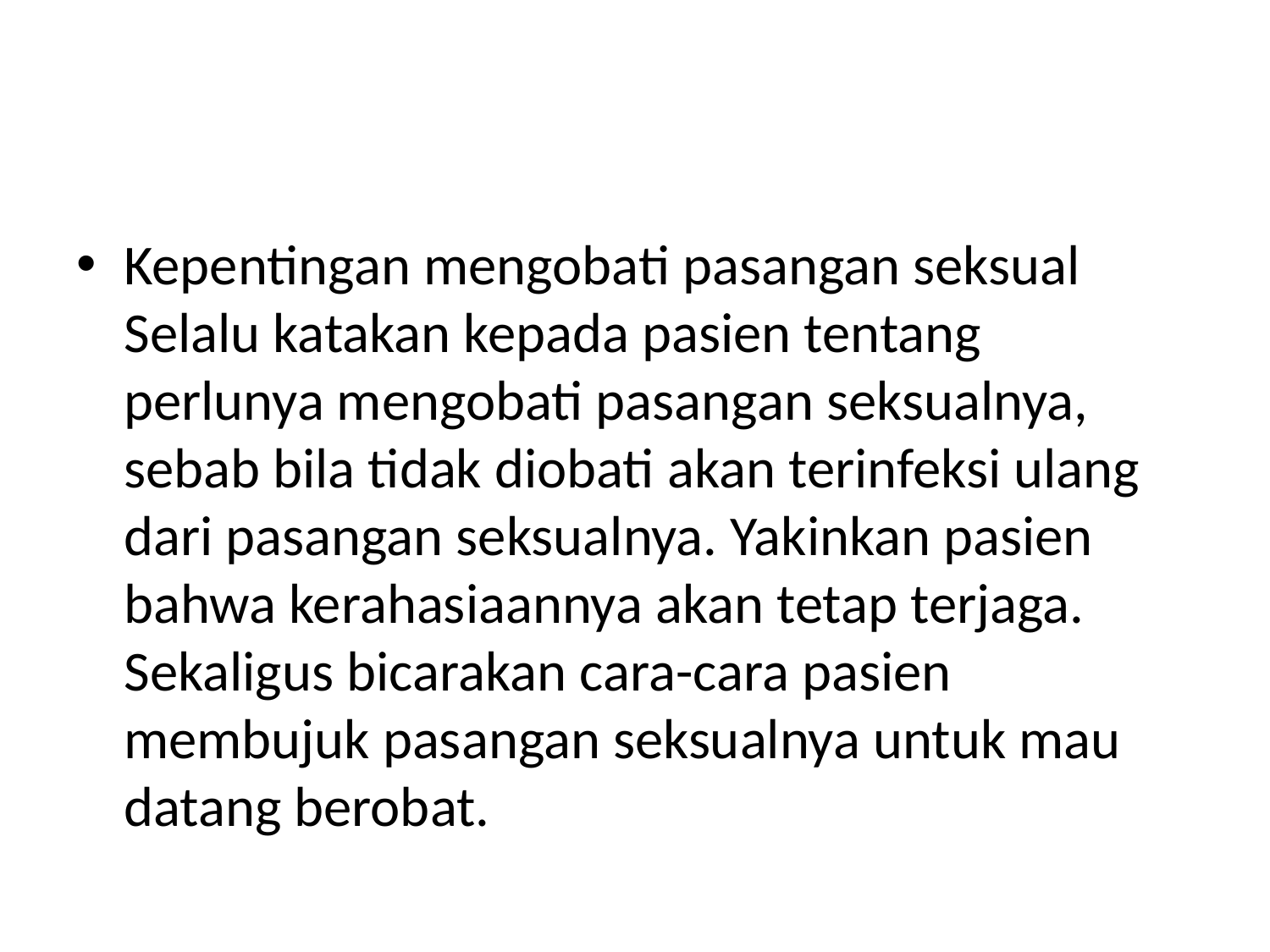

#
Kepentingan mengobati pasangan seksual Selalu katakan kepada pasien tentang perlunya mengobati pasangan seksualnya, sebab bila tidak diobati akan terinfeksi ulang dari pasangan seksualnya. Yakinkan pasien bahwa kerahasiaannya akan tetap terjaga. Sekaligus bicarakan cara-cara pasien membujuk pasangan seksualnya untuk mau datang berobat.